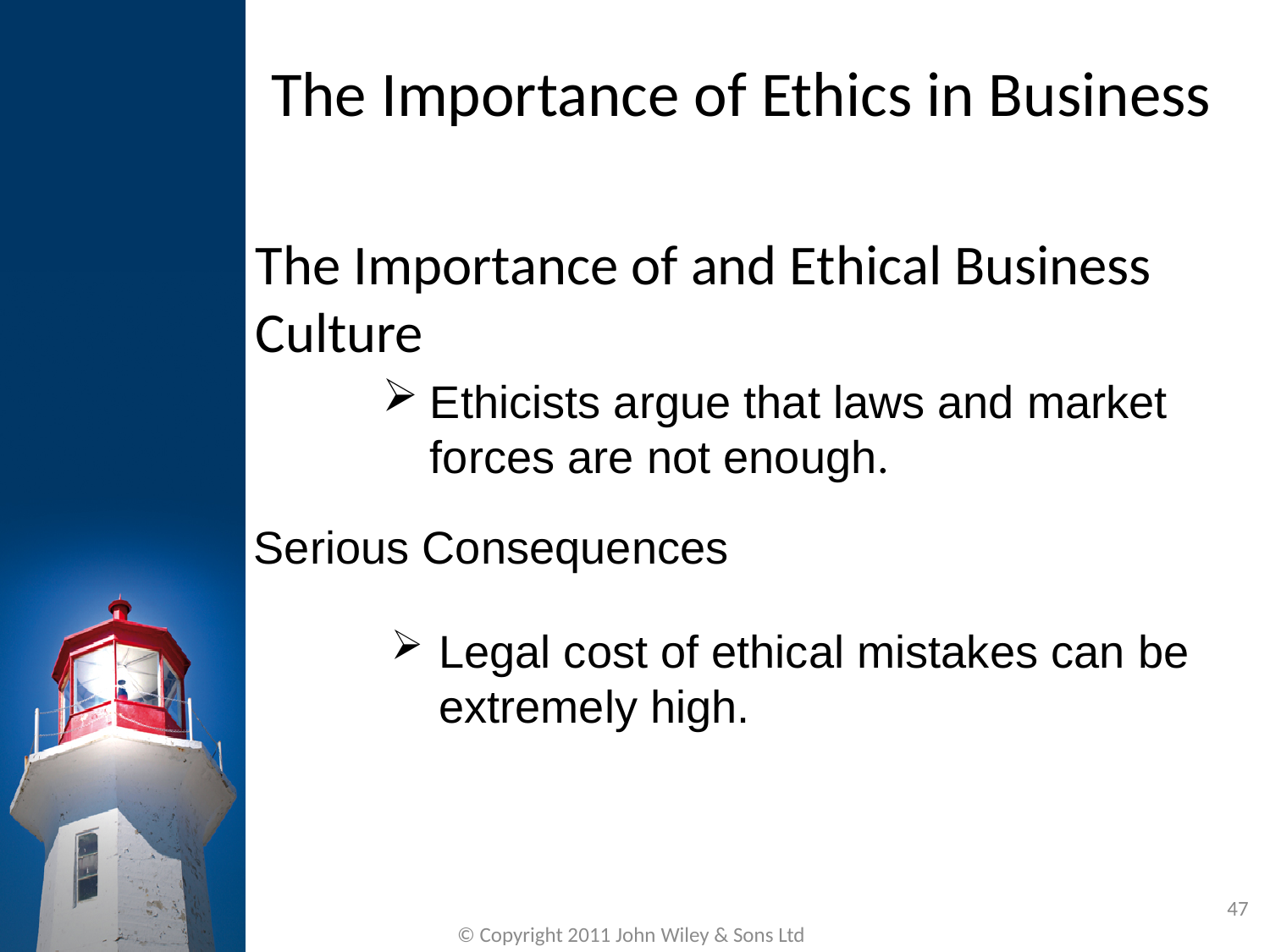

The Importance of Ethics in Business
The Importance of and Ethical Business Culture
Ethicists argue that laws and market forces are not enough.

Serious Consequences

Legal cost of ethical mistakes can be extremely high.
47